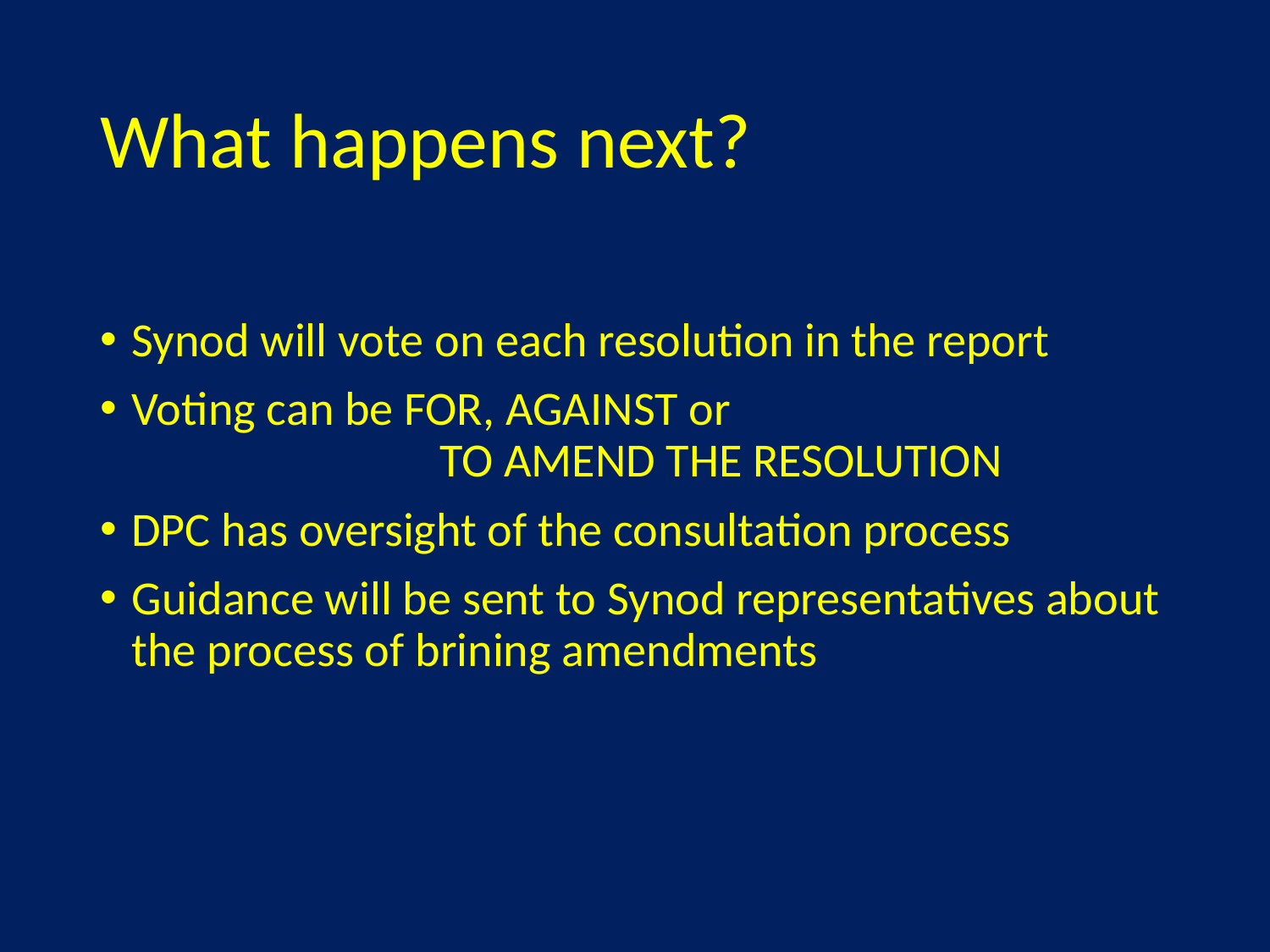

# What happens next?
Synod will vote on each resolution in the report
Voting can be FOR, AGAINST or
		     TO AMEND THE RESOLUTION
DPC has oversight of the consultation process
Guidance will be sent to Synod representatives about the process of brining amendments